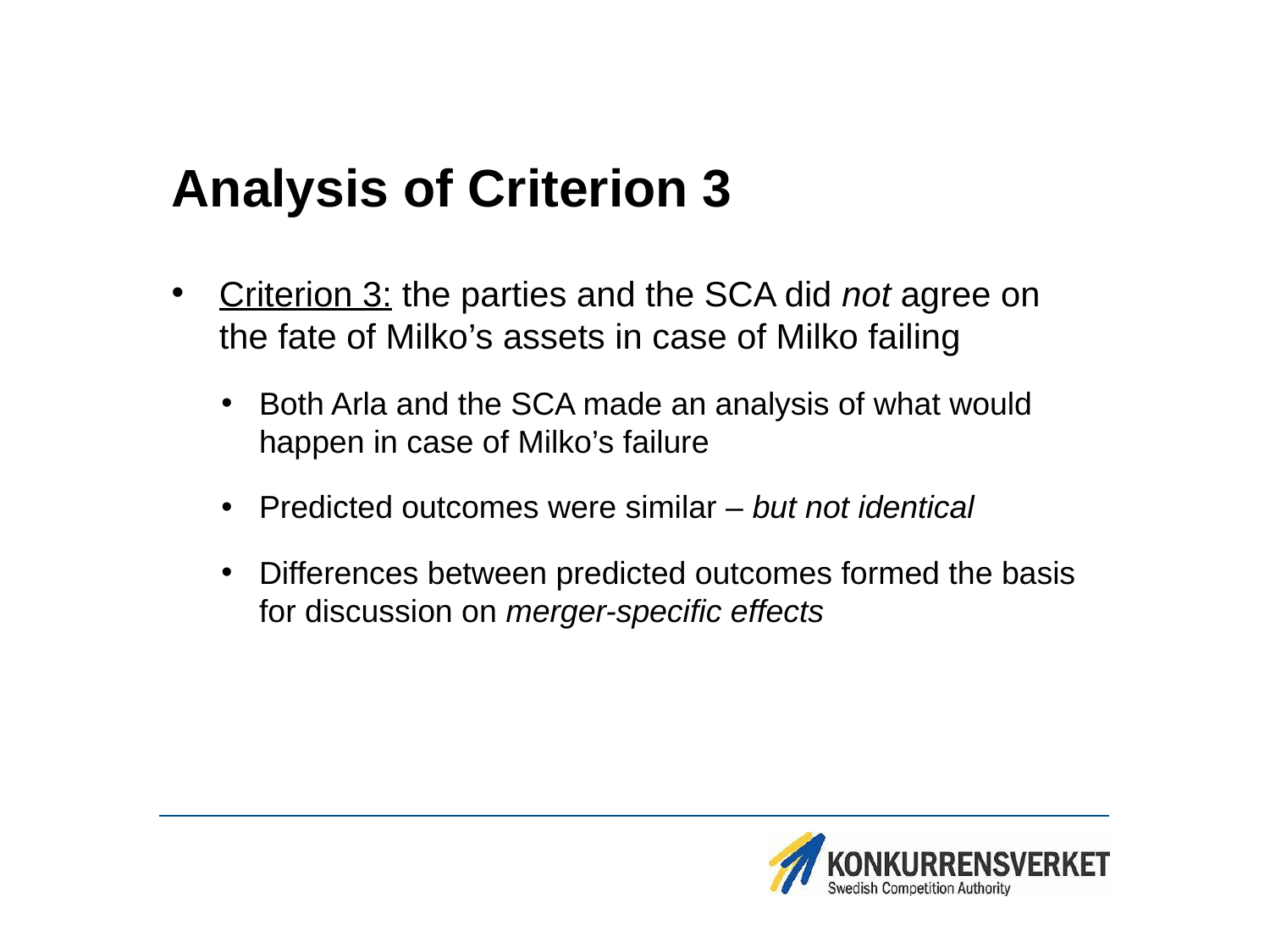

# Analysis of Criterion 3
Criterion 3: the parties and the SCA did not agree on the fate of Milko’s assets in case of Milko failing
Both Arla and the SCA made an analysis of what would happen in case of Milko’s failure
Predicted outcomes were similar – but not identical
Differences between predicted outcomes formed the basis for discussion on merger-specific effects